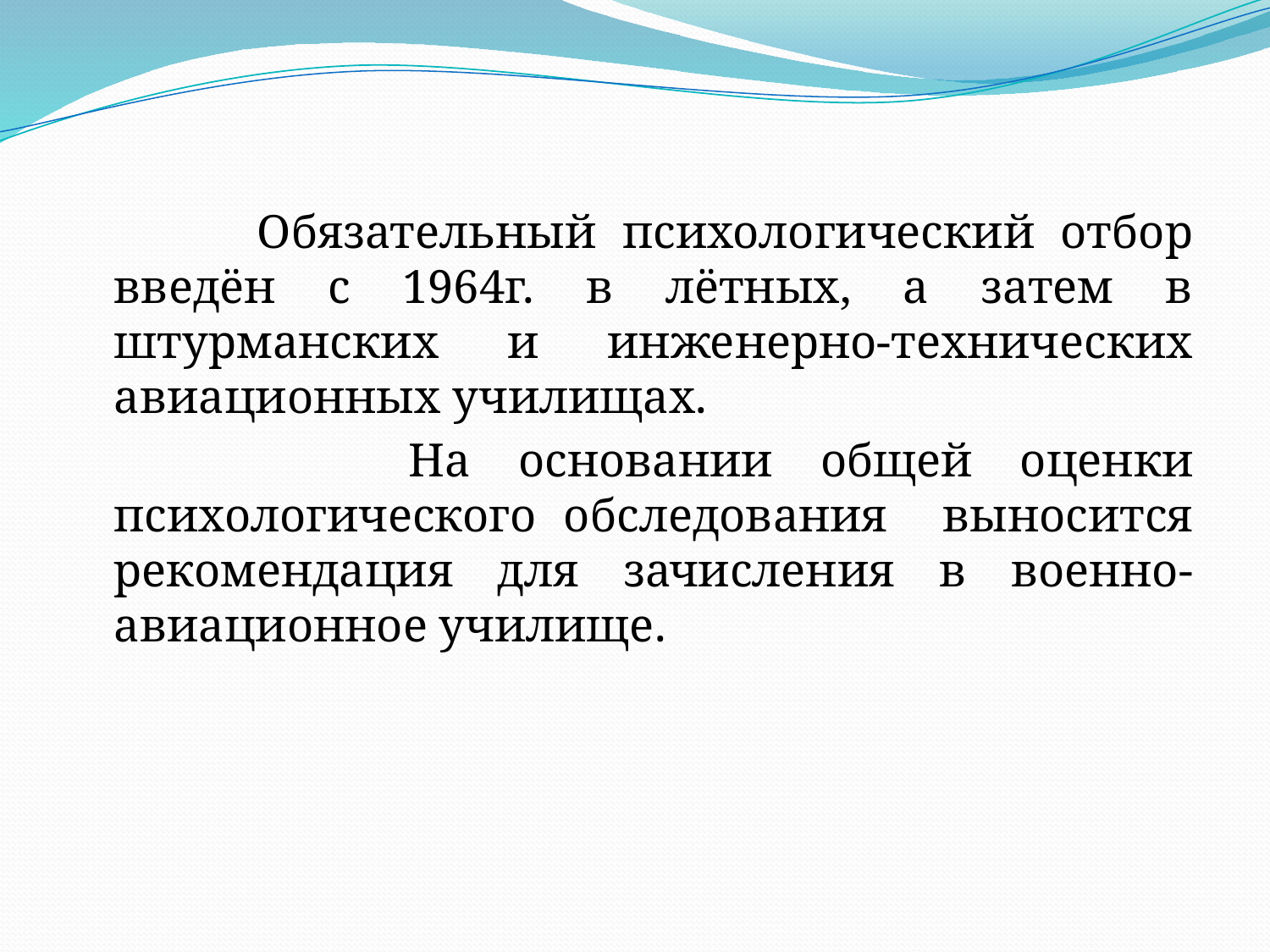

Обязательный психологический отбор введён с 1964г. в лётных, а затем в штурманских и инженерно-технических авиационных училищах.
       На основании общей оценки психологического обследования  выносится рекомендация для зачисления в военно-авиационное училище.